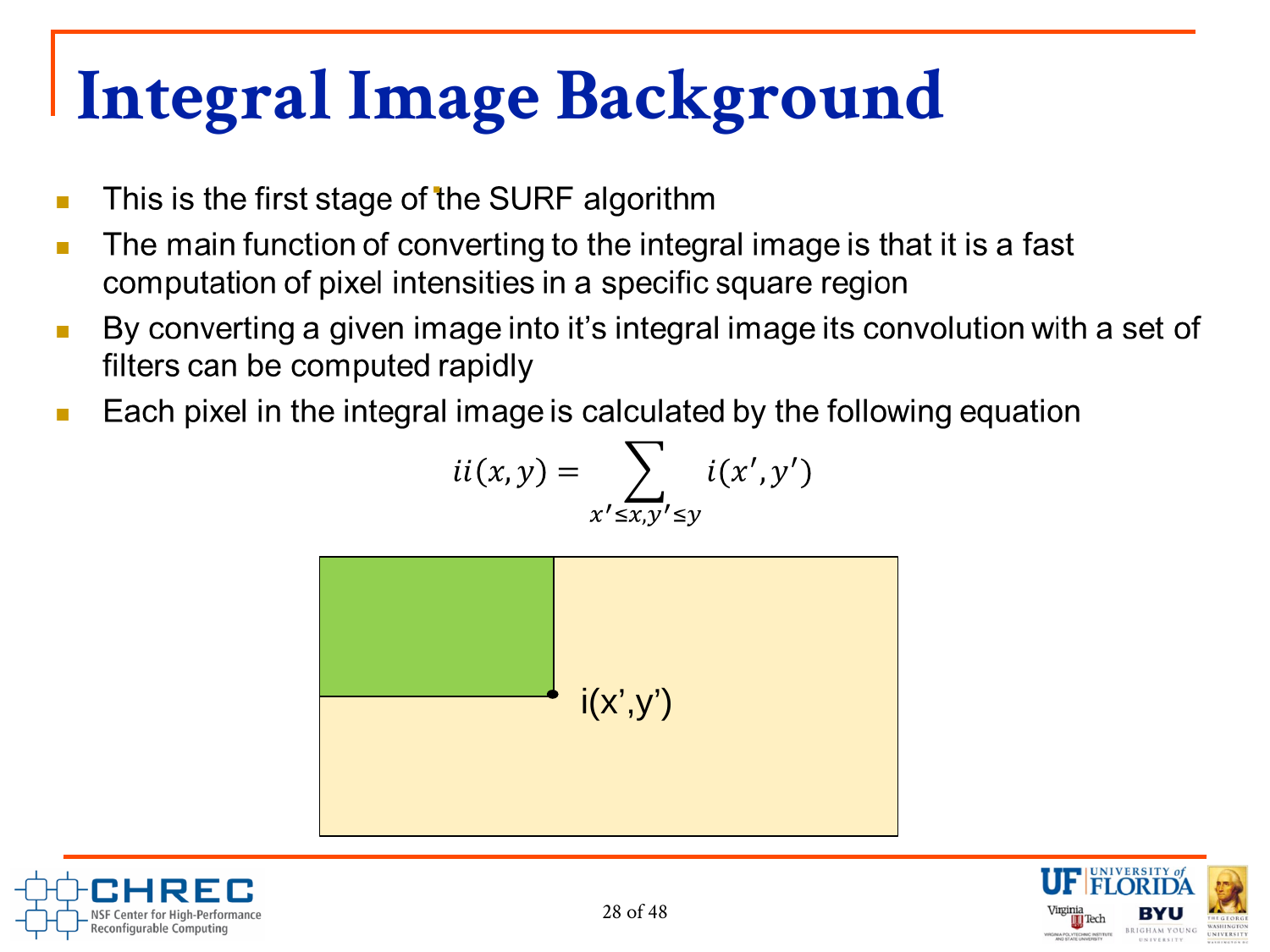

# Integral Image Background

i(x’,y’)

28 of 48